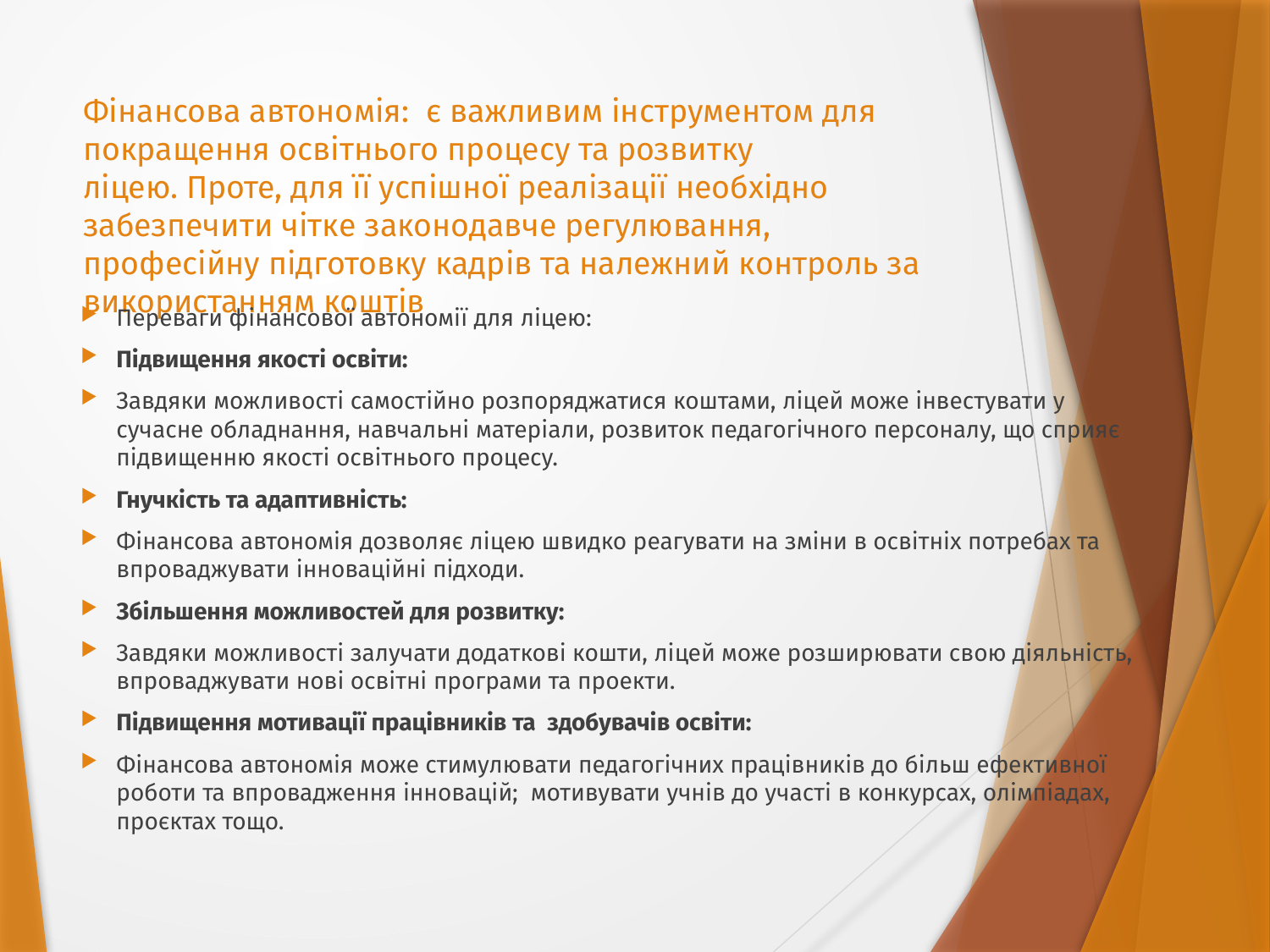

# Фінансова автономія:  є важливим інструментом для покращення освітнього процесу та розвитку ліцею. Проте, для її успішної реалізації необхідно забезпечити чітке законодавче регулювання, професійну підготовку кадрів та належний контроль за використанням коштів
Переваги фінансової автономії для ліцею:
Підвищення якості освіти:
Завдяки можливості самостійно розпоряджатися коштами, ліцей може інвестувати у сучасне обладнання, навчальні матеріали, розвиток педагогічного персоналу, що сприяє підвищенню якості освітнього процесу.
Гнучкість та адаптивність:
Фінансова автономія дозволяє ліцею швидко реагувати на зміни в освітніх потребах та впроваджувати інноваційні підходи.
Збільшення можливостей для розвитку:
Завдяки можливості залучати додаткові кошти, ліцей може розширювати свою діяльність, впроваджувати нові освітні програми та проекти.
Підвищення мотивації працівників та  здобувачів освіти:
Фінансова автономія може стимулювати педагогічних працівників до більш ефективної роботи та впровадження інновацій;  мотивувати учнів до участі в конкурсах, олімпіадах, проєктах тощо.